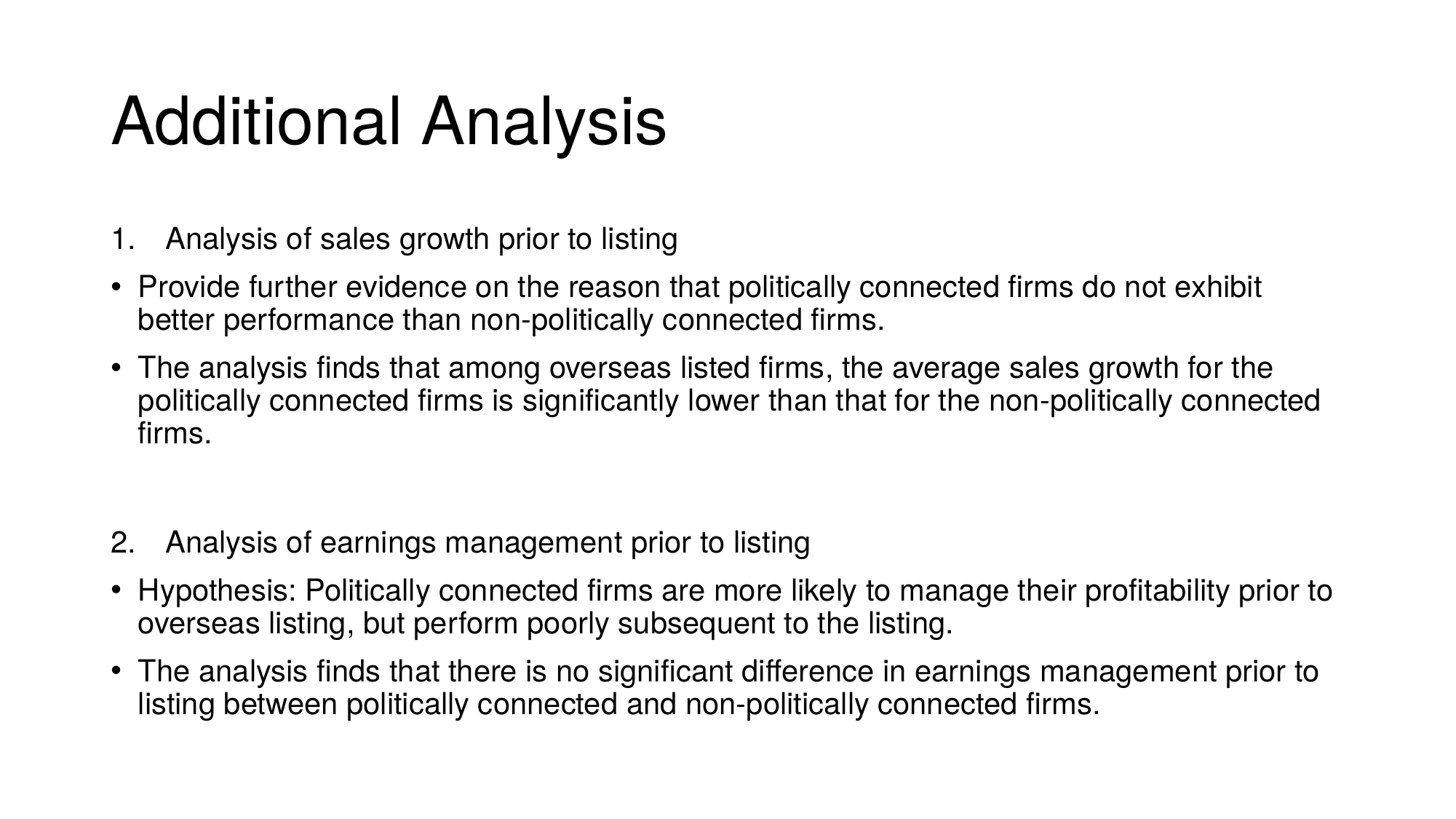

# Additional Analysis
Analysis of sales growth prior to listing
Provide further evidence on the reason that politically connected firms do not exhibit better performance than non-politically connected firms.
The analysis finds that among overseas listed firms, the average sales growth for the politically connected firms is significantly lower than that for the non-politically connected firms.

Analysis of earnings management prior to listing
Hypothesis: Politically connected firms are more likely to manage their profitability prior to overseas listing, but perform poorly subsequent to the listing.
The analysis finds that there is no significant difference in earnings management prior to listing between politically connected and non-politically connected firms.